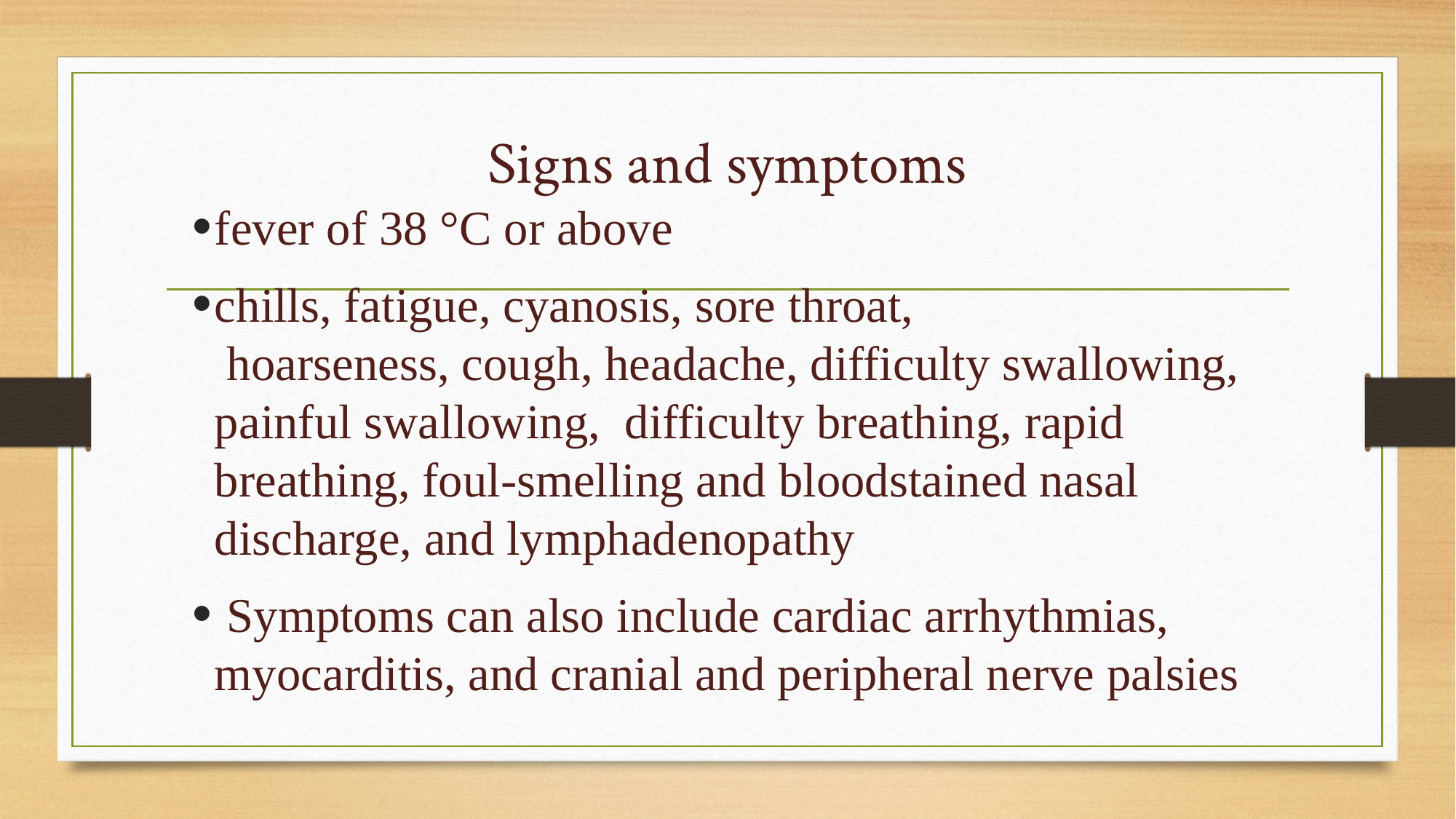

# Signs and symptoms
fever of 38 °C or above
chills, fatigue, cyanosis, sore throat,  hoarseness, cough, headache, difficulty swallowing, painful swallowing,  difficulty breathing, rapid breathing, foul-smelling and bloodstained nasal discharge, and lymphadenopathy
 Symptoms can also include cardiac arrhythmias, myocarditis, and cranial and peripheral nerve palsies